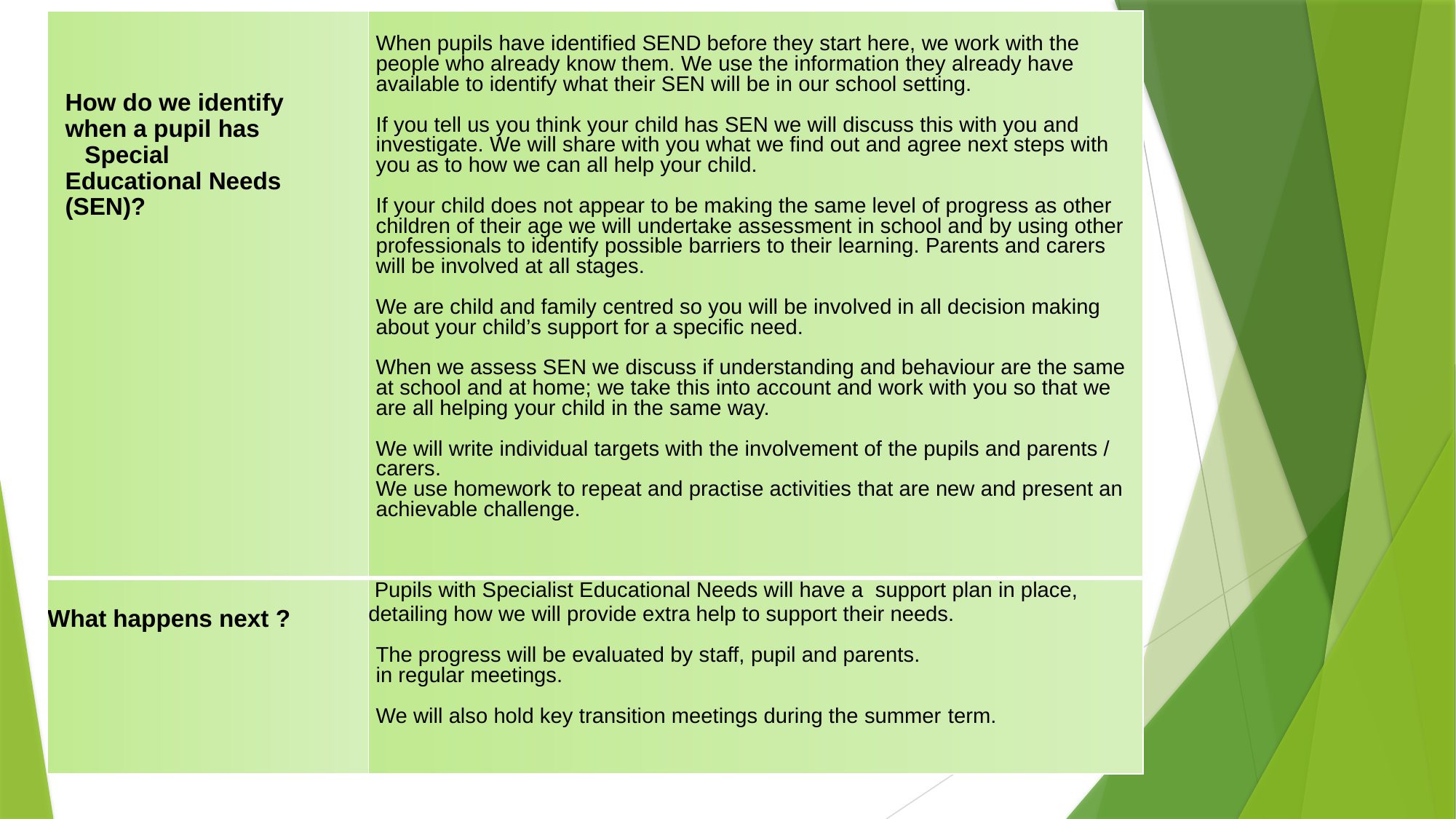

| How do we identify when a pupil has Special Educational Needs (SEN)? | When pupils have identified SEND before they start here, we work with the people who already know them. We use the information they already have available to identify what their SEN will be in our school setting. If you tell us you think your child has SEN we will discuss this with you and investigate. We will share with you what we find out and agree next steps with you as to how we can all help your child. If your child does not appear to be making the same level of progress as other children of their age we will undertake assessment in school and by using other professionals to identify possible barriers to their learning. Parents and carers will be involved at all stages. We are child and family centred so you will be involved in all decision making about your child’s support for a specific need. When we assess SEN we discuss if understanding and behaviour are the same at school and at home; we take this into account and work with you so that we are all helping your child in the same way. We will write individual targets with the involvement of the pupils and parents / carers. We use homework to repeat and practise activities that are new and present an achievable challenge. |
| --- | --- |
| What happens next ? | Pupils with Specialist Educational Needs will have a support plan in place, detailing how we will provide extra help to support their needs. The progress will be evaluated by staff, pupil and parents. in regular meetings. We will also hold key transition meetings during the summer term. |